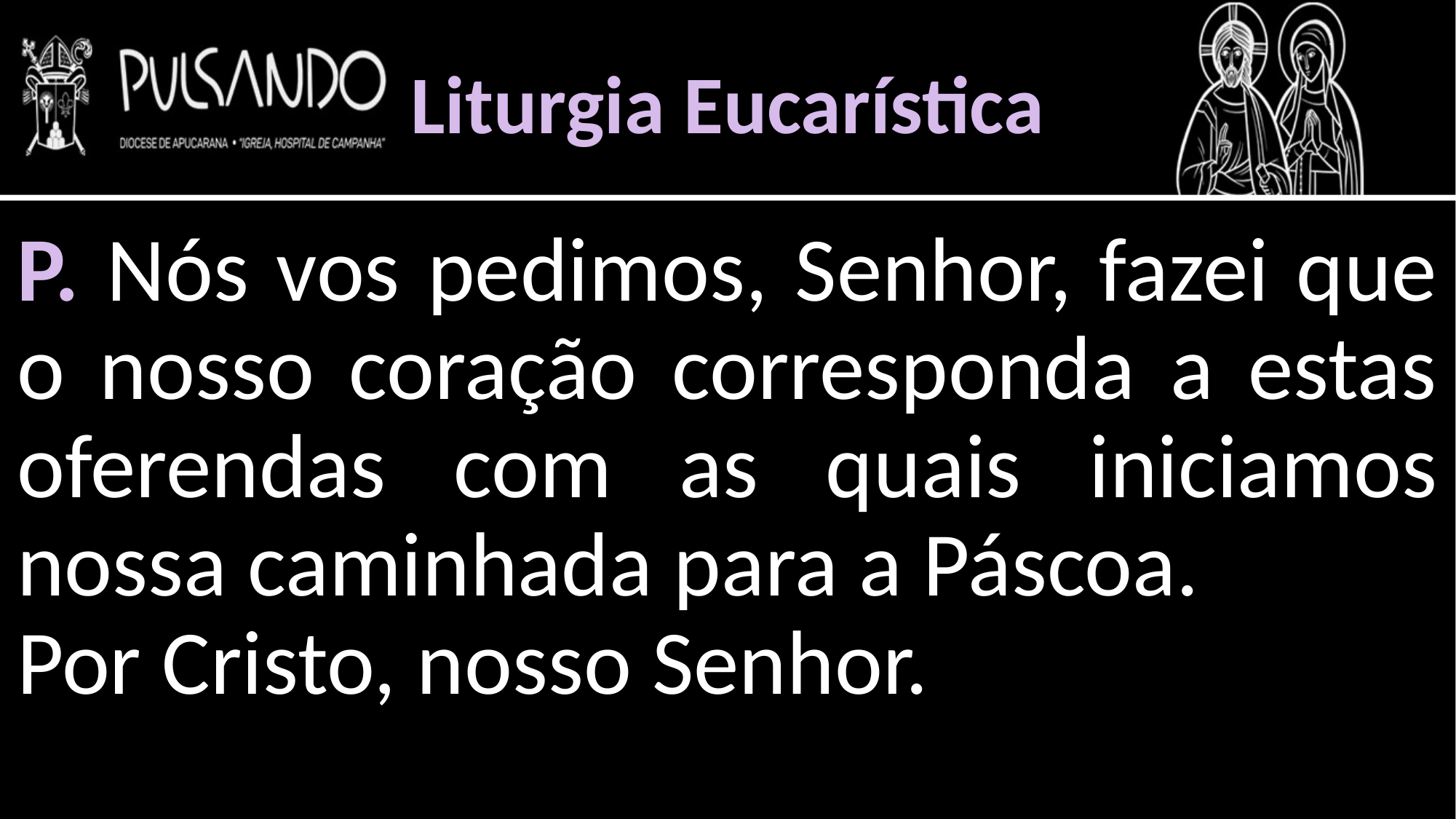

Liturgia Eucarística
P. Nós vos pedimos, Senhor, fazei que o nosso coração corresponda a estas oferendas com as quais iniciamos nossa caminhada para a Páscoa.
Por Cristo, nosso Senhor.